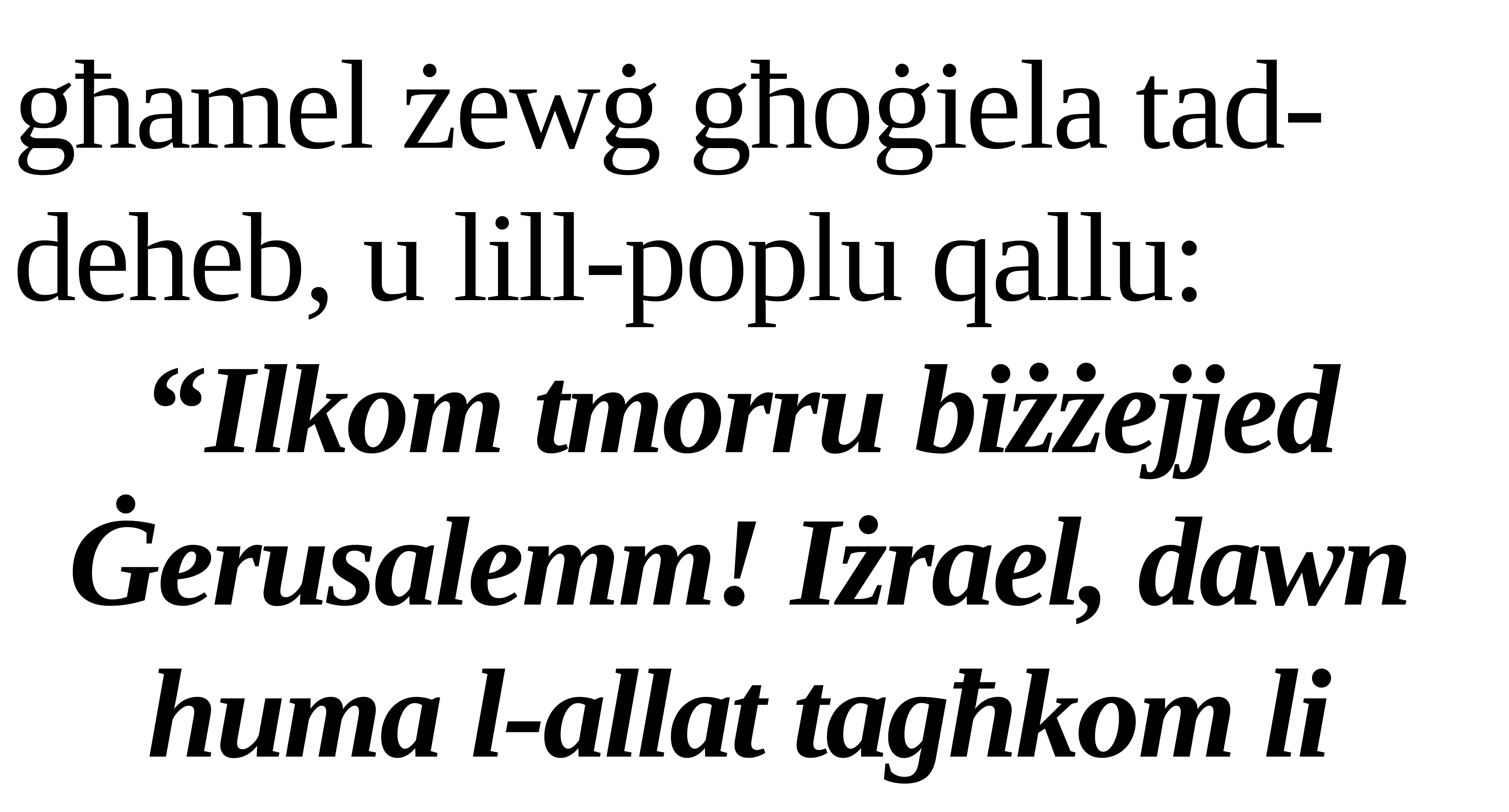

għamel żewġ għoġiela tad-deheb, u lill-poplu qallu:
“Ilkom tmorru biżżejjed Ġerusalemm! Iżrael, dawn huma l-allat tagħkom li